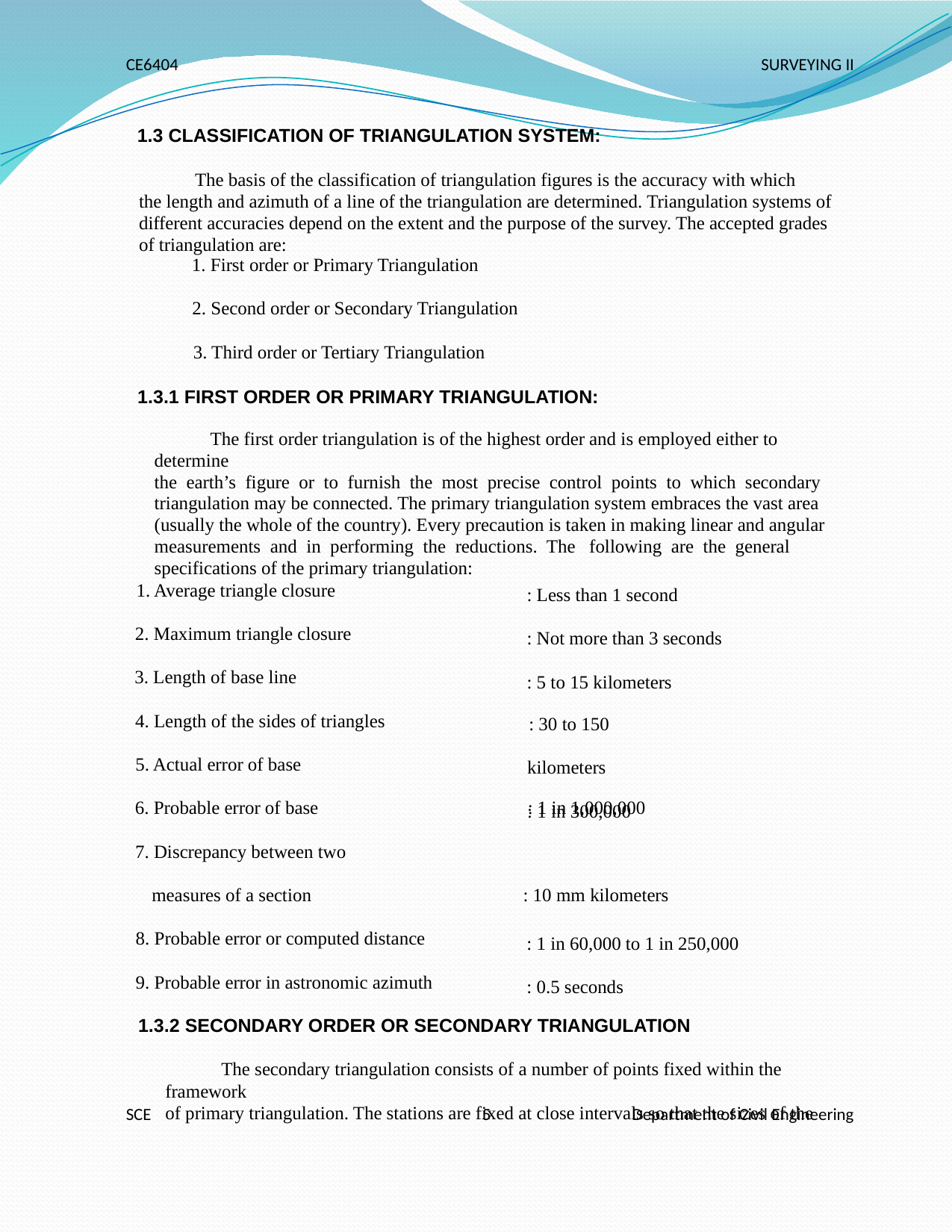

CE6404

SURVEYING II

1.3 CLASSIFICATION OF TRIANGULATION SYSTEM:

The basis of the classification of triangulation figures is the accuracy with which
the length and azimuth of a line of the triangulation are determined. Triangulation systems of
different accuracies depend on the extent and the purpose of the survey. The accepted grades
of triangulation are:

1. First order or Primary Triangulation

2. Second order or Secondary Triangulation

3. Third order or Tertiary Triangulation

1.3.1 FIRST ORDER OR PRIMARY TRIANGULATION:

The first order triangulation is of the highest order and is employed either to determine
the  earth’s  figure  or  to  furnish  the  most  precise  control  points  to  which  secondary
triangulation may be connected. The primary triangulation system embraces the vast area
(usually the whole of the country). Every precaution is taken in making linear and angular
measurements  and  in  performing  the  reductions.  The   following  are  the  general
specifications of the primary triangulation:

: Less than 1 second
: Not more than 3 seconds
: 5 to 15 kilometers

1. Average triangle closure

2. Maximum triangle closure

3. Length of base line

: 30 to 150 kilometers
: 1 in 300,000

4. Length of the sides of triangles

5. Actual error of base

6. Probable error of base

: 1 in 1,000,000

7. Discrepancy between two

measures of a section

: 10 mm kilometers

: 1 in 60,000 to 1 in 250,000
: 0.5 seconds

8. Probable error or computed distance

9. Probable error in astronomic azimuth

1.3.2 SECONDARY ORDER OR SECONDARY TRIANGULATION

The secondary triangulation consists of a number of points fixed within the framework
of primary triangulation. The stations are fixed at close intervals so that the sizes of the

SCE

5

Department of Civil Engineering